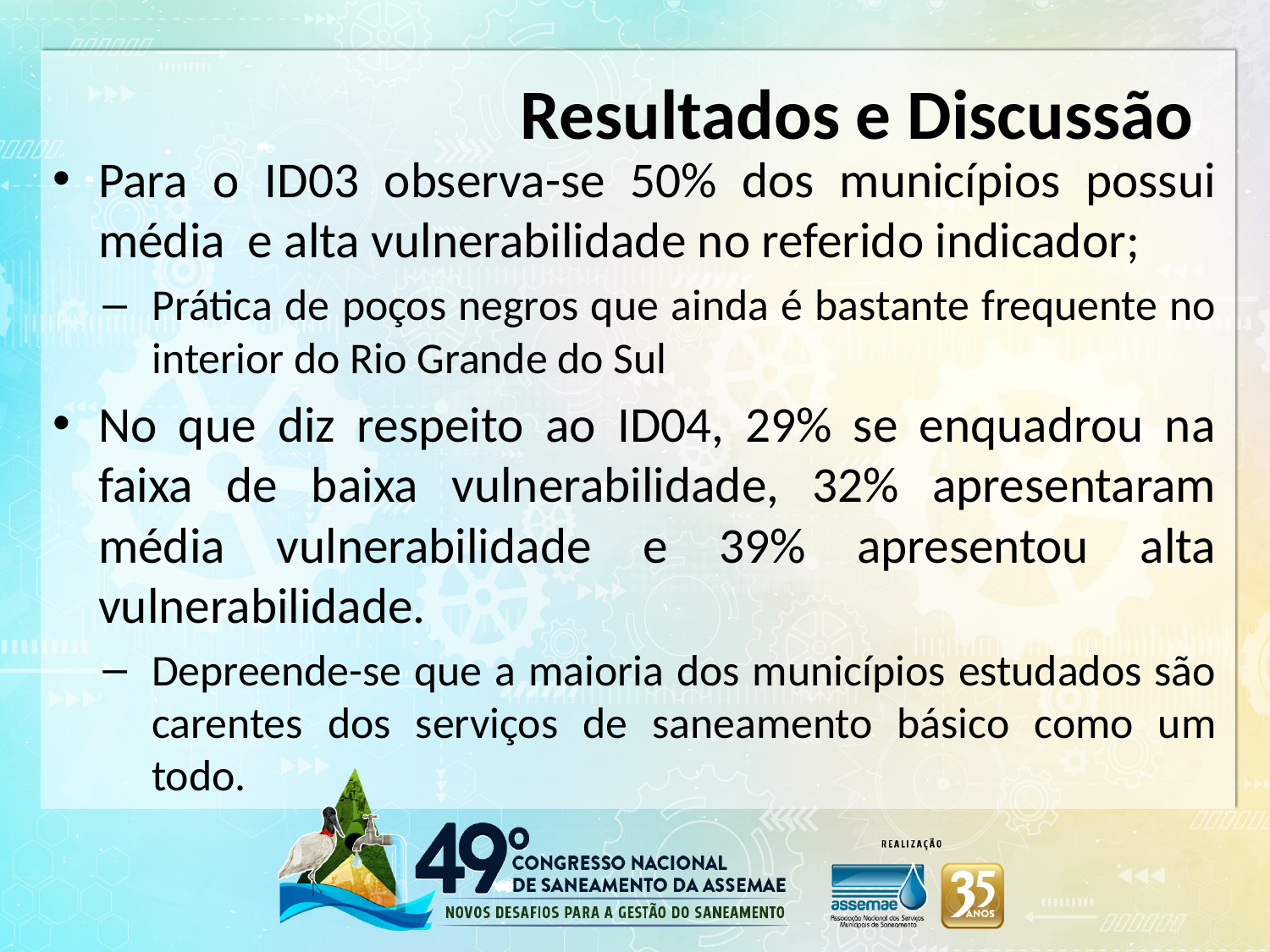

# Resultados e Discussão
Para o ID03 observa-se 50% dos municípios possui média  e alta vulnerabilidade no referido indicador;
Prática de poços negros que ainda é bastante frequente no interior do Rio Grande do Sul
No que diz respeito ao ID04, 29% se enquadrou na faixa de baixa vulnerabilidade, 32% apresentaram média vulnerabilidade e 39% apresentou alta vulnerabilidade.
Depreende-se que a maioria dos municípios estudados são carentes dos serviços de saneamento básico como um todo.